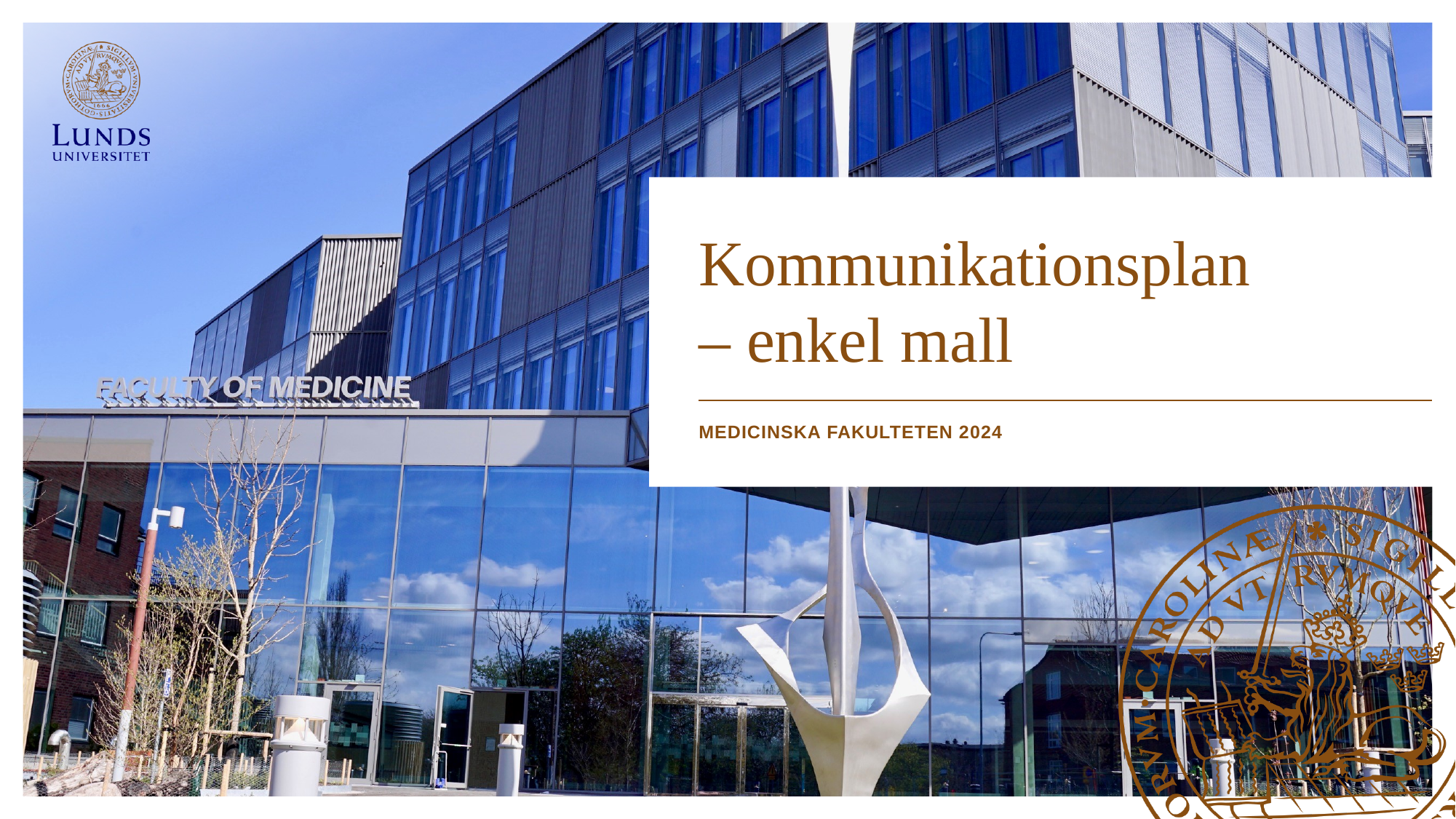

# Kommunikationsplan – enkel mall
Medicinska fakulteten 2024